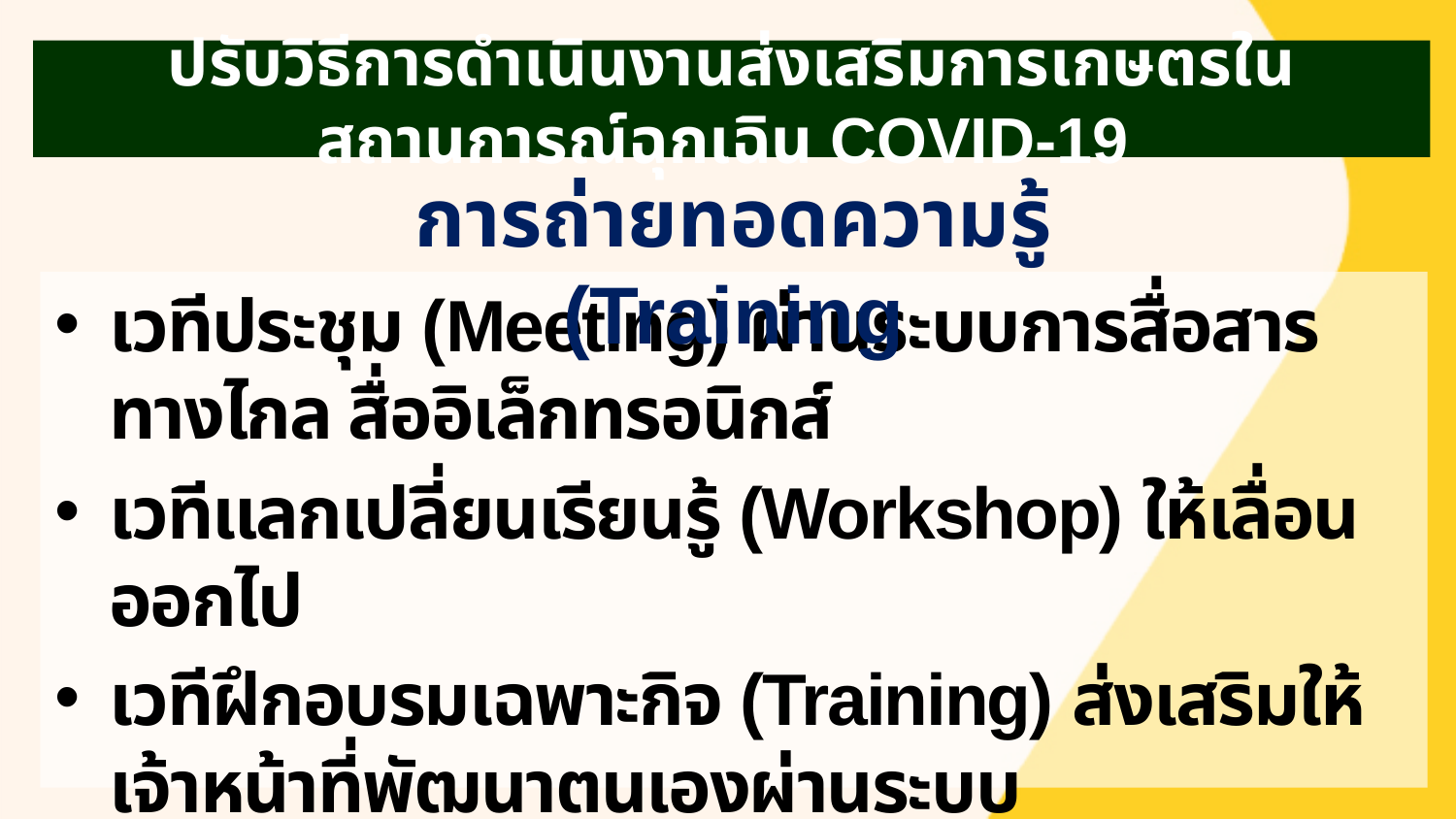

# ปรับวิธีการดำเนินงานส่งเสริมการเกษตรในสถานการณ์ฉุกเฉิน COVID-19
การถ่ายทอดความรู้ (Training
เวทีประชุม (Meeting) ผ่านระบบการสื่อสารทางไกล สื่ออิเล็กทรอนิกส์
เวทีแลกเปลี่ยนเรียนรู้ (Workshop) ให้เลื่อนออกไป
เวทีฝึกอบรมเฉพาะกิจ (Training) ส่งเสริมให้เจ้าหน้าที่พัฒนาตนเองผ่านระบบอิเล็กทรอนิกส์  E-learning DOAE  K - Station